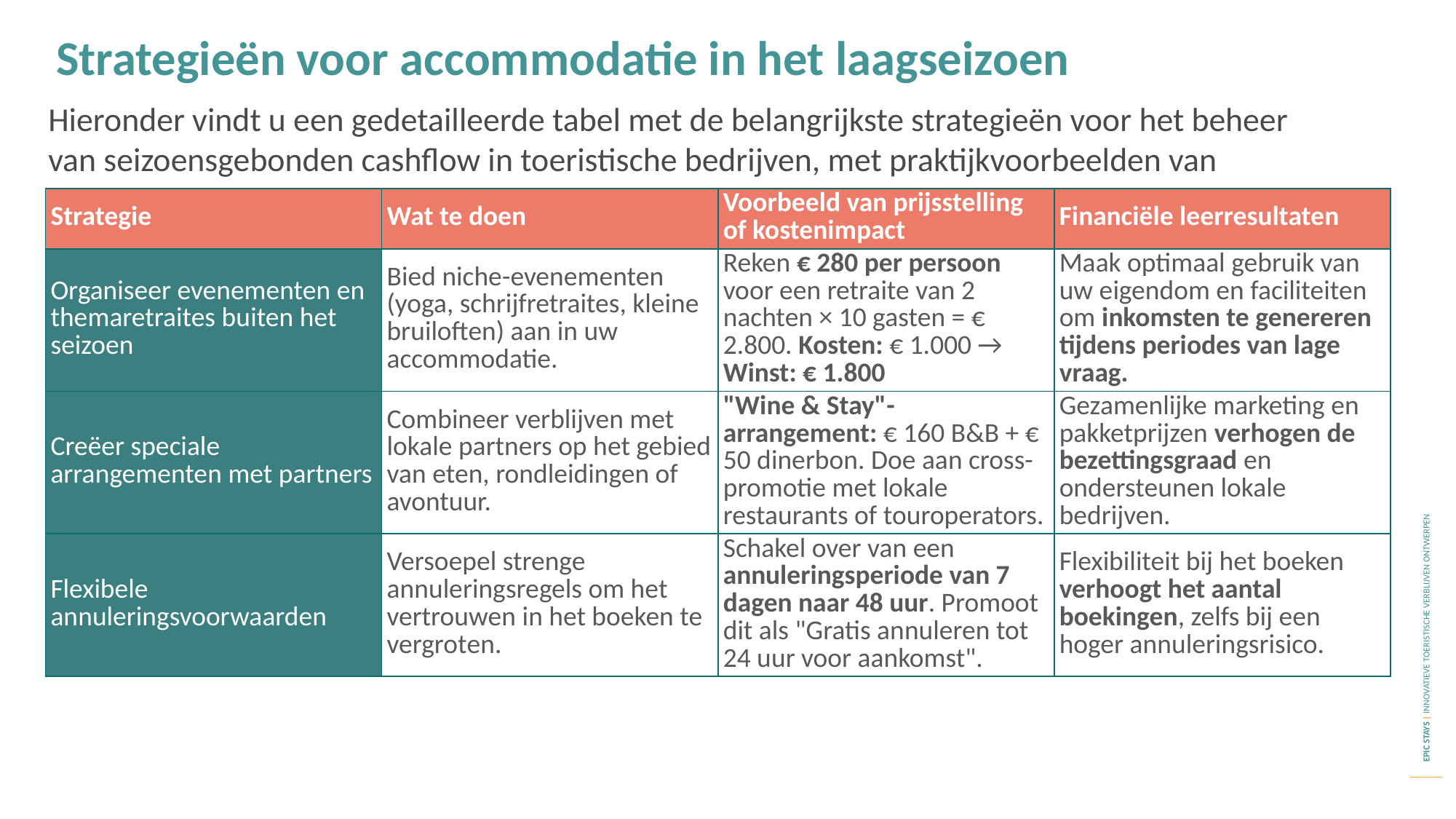

Strategieën voor accommodatie in het laagseizoen
Hieronder vindt u een gedetailleerde tabel met de belangrijkste strategieën voor het beheer van seizoensgebonden cashflow in toeristische bedrijven, met praktijkvoorbeelden van prijsstelling en financiële leerresultaten.
| Strategie | Wat te doen | Voorbeeld van prijsstelling of kostenimpact | Financiële leerresultaten |
| --- | --- | --- | --- |
| Organiseer evenementen en themaretraites buiten het seizoen | Bied niche-evenementen (yoga, schrijfretraites, kleine bruiloften) aan in uw accommodatie. | Reken € 280 per persoon voor een retraite van 2 nachten × 10 gasten = € 2.800. Kosten: € 1.000 → Winst: € 1.800 | Maak optimaal gebruik van uw eigendom en faciliteiten om inkomsten te genereren tijdens periodes van lage vraag. |
| Creëer speciale arrangementen met partners | Combineer verblijven met lokale partners op het gebied van eten, rondleidingen of avontuur. | "Wine & Stay"-arrangement: € 160 B&B + € 50 dinerbon. Doe aan cross-promotie met lokale restaurants of touroperators. | Gezamenlijke marketing en pakketprijzen verhogen de bezettingsgraad en ondersteunen lokale bedrijven. |
| Flexibele annuleringsvoorwaarden | Versoepel strenge annuleringsregels om het vertrouwen in het boeken te vergroten. | Schakel over van een annuleringsperiode van 7 dagen naar 48 uur. Promoot dit als "Gratis annuleren tot 24 uur voor aankomst". | Flexibiliteit bij het boeken verhoogt het aantal boekingen, zelfs bij een hoger annuleringsrisico. |